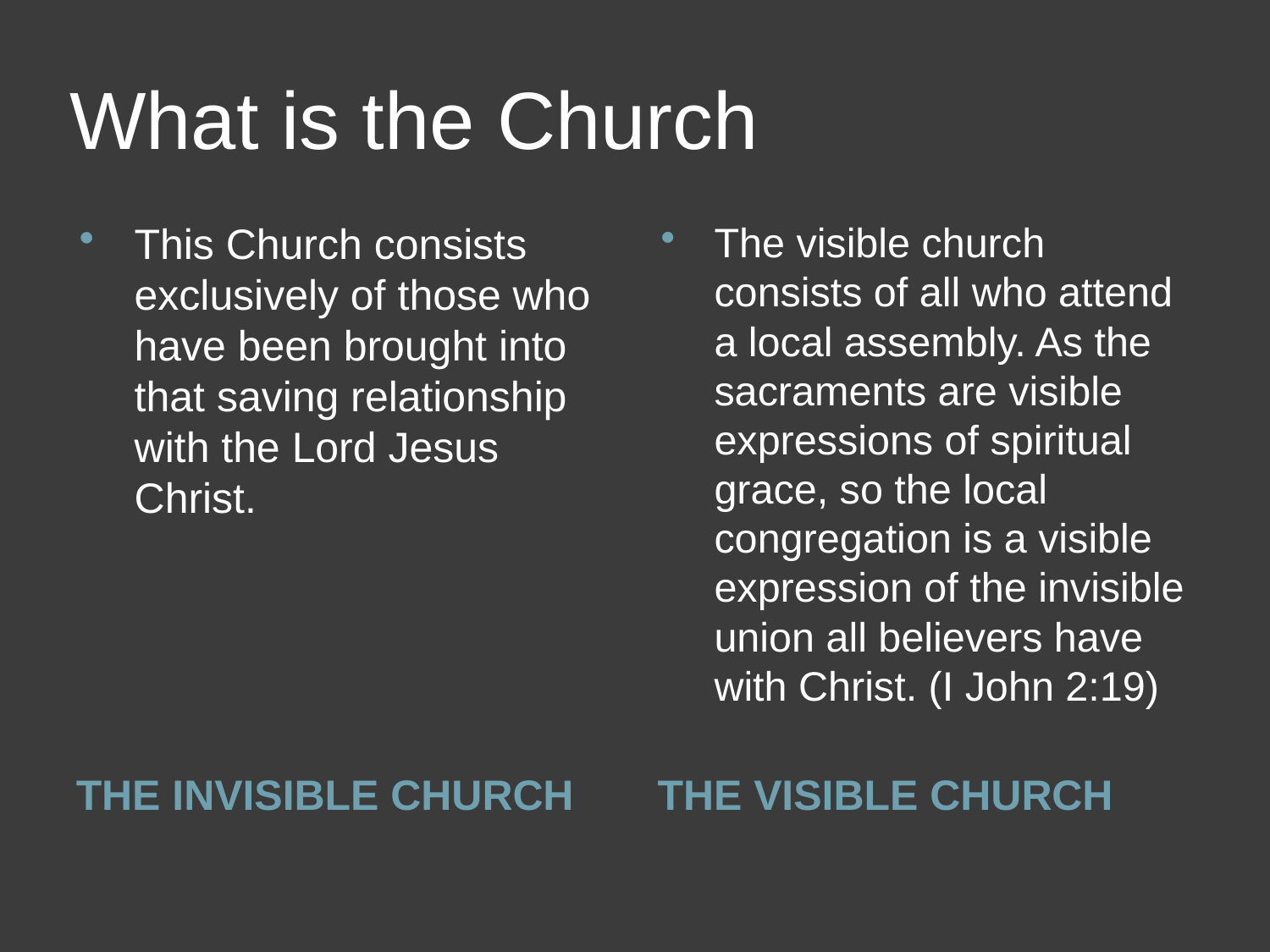

# What is the Church
This Church consists exclusively of those who have been brought into that saving relationship with the Lord Jesus Christ.
The visible church consists of all who attend a local assembly. As the sacraments are visible expressions of spiritual grace, so the local congregation is a visible expression of the invisible union all believers have with Christ. (I John 2:19)
THE INVISIBLE CHURCH
THE VISIBLE CHURCH